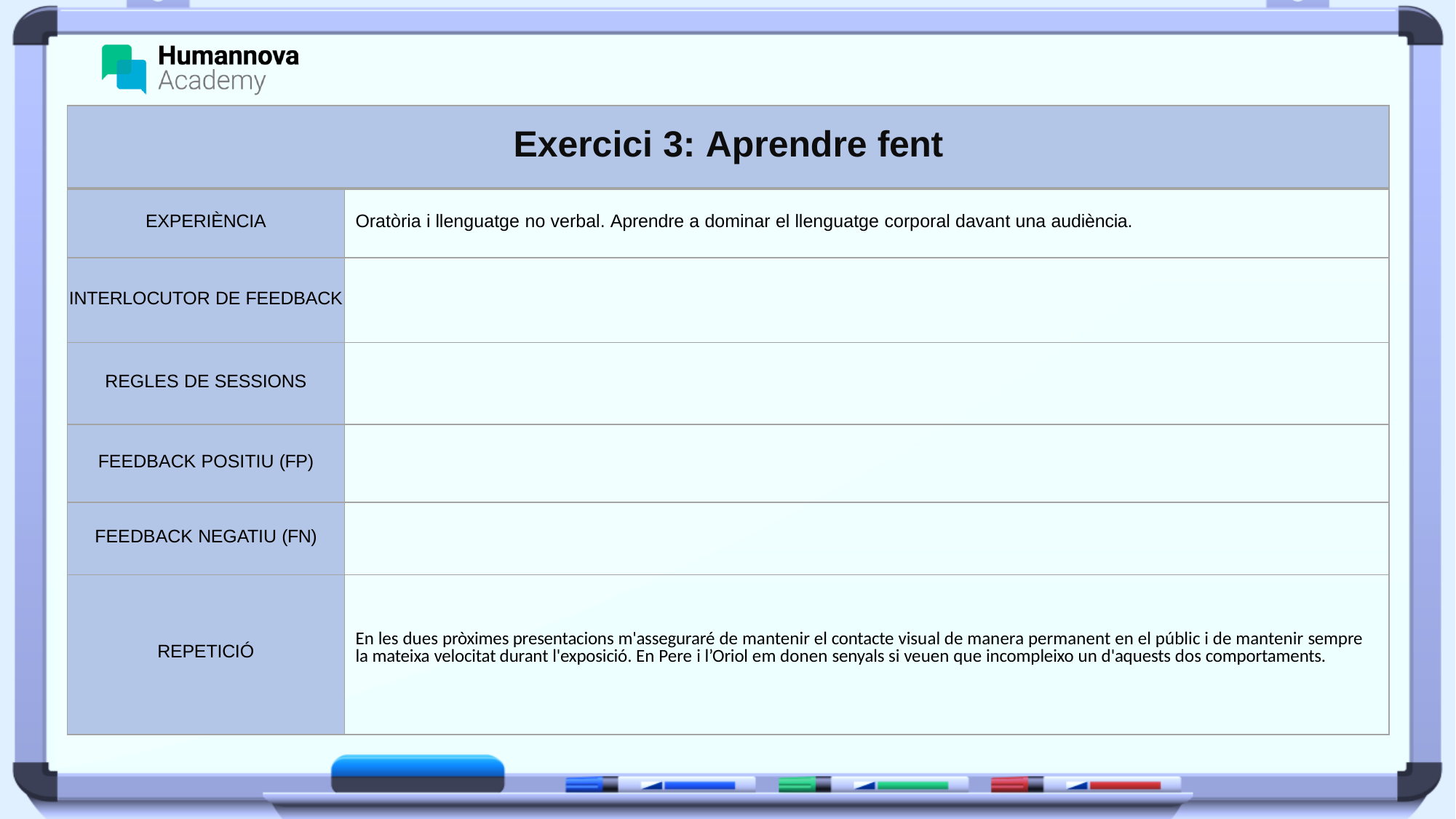

| Exercici 3: Aprendre fent |  |
| --- | --- |
| EXPERIÈNCIA | Oratòria i llenguatge no verbal. Aprendre a dominar el llenguatge corporal davant una audiència. |
| INTERLOCUTOR DE FEEDBACK |  |
| REGLES DE SESSIONS |  |
| FEEDBACK POSITIU (FP) |  |
| FEEDBACK NEGATIU (FN) |  |
| REPETICIÓ | En les dues pròximes presentacions m'asseguraré de mantenir el contacte visual de manera permanent en el públic i de mantenir sempre la mateixa velocitat durant l'exposició. En Pere i l’Oriol em donen senyals si veuen que incompleixo un d'aquests dos comportaments. |